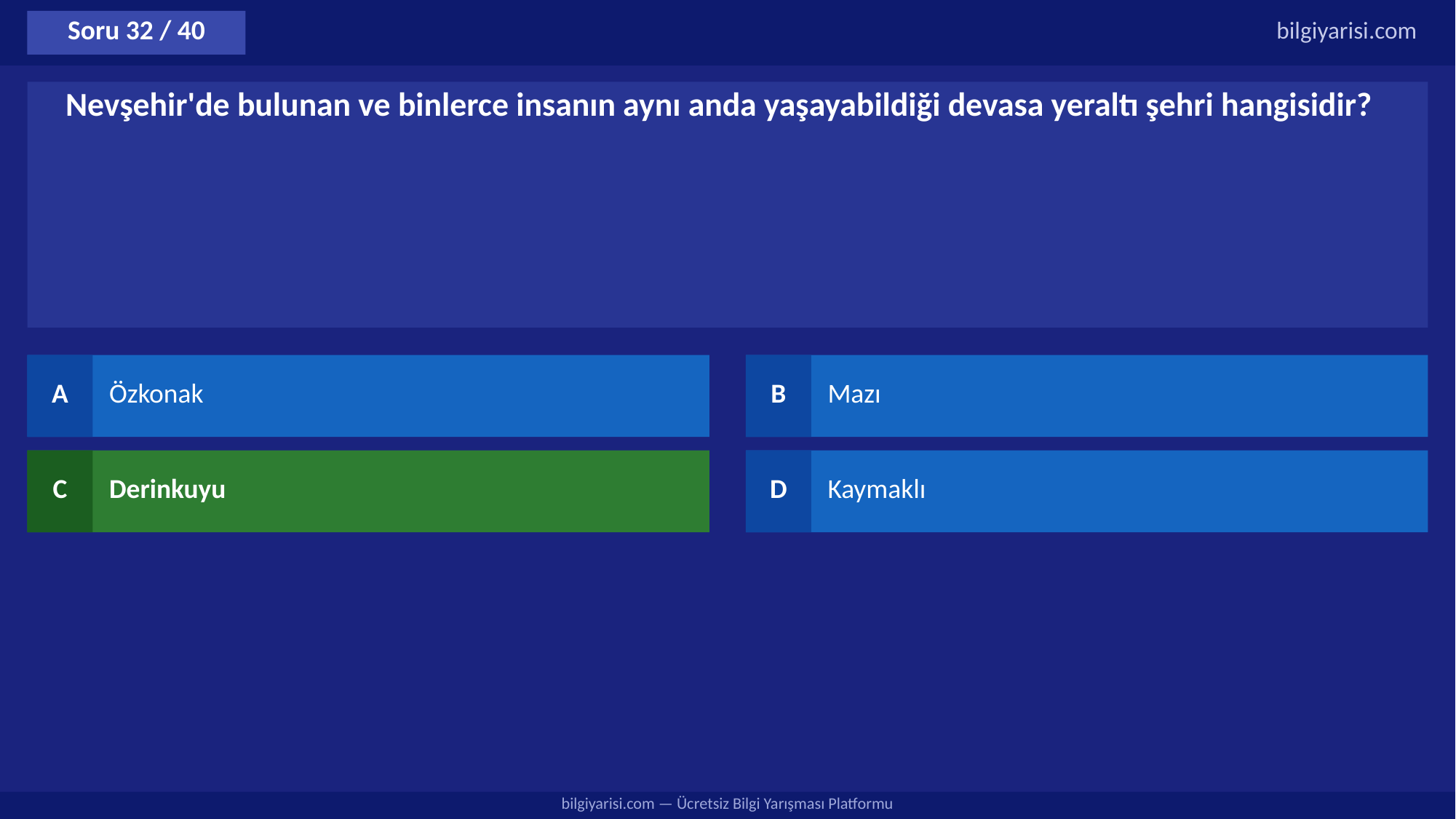

Soru 32 / 40
bilgiyarisi.com

Nevşehir'de bulunan ve binlerce insanın aynı anda yaşayabildiği devasa yeraltı şehri hangisidir?

A
Özkonak

B
Mazı

C
Derinkuyu

D
Kaymaklı
bilgiyarisi.com — Ücretsiz Bilgi Yarışması Platformu